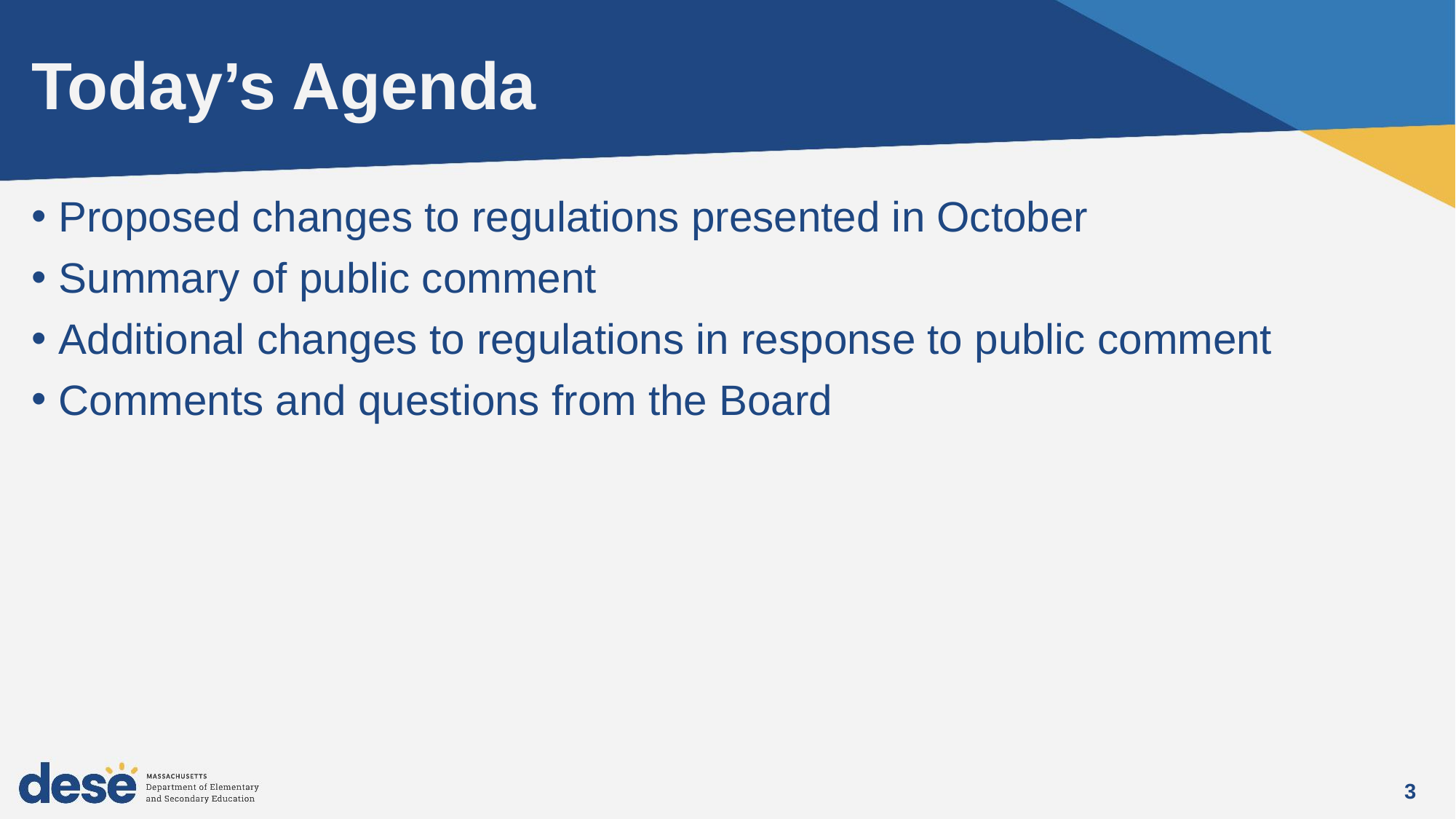

# Today’s Agenda
Proposed changes to regulations presented in October
Summary of public comment
Additional changes to regulations in response to public comment
Comments and questions from the Board
3